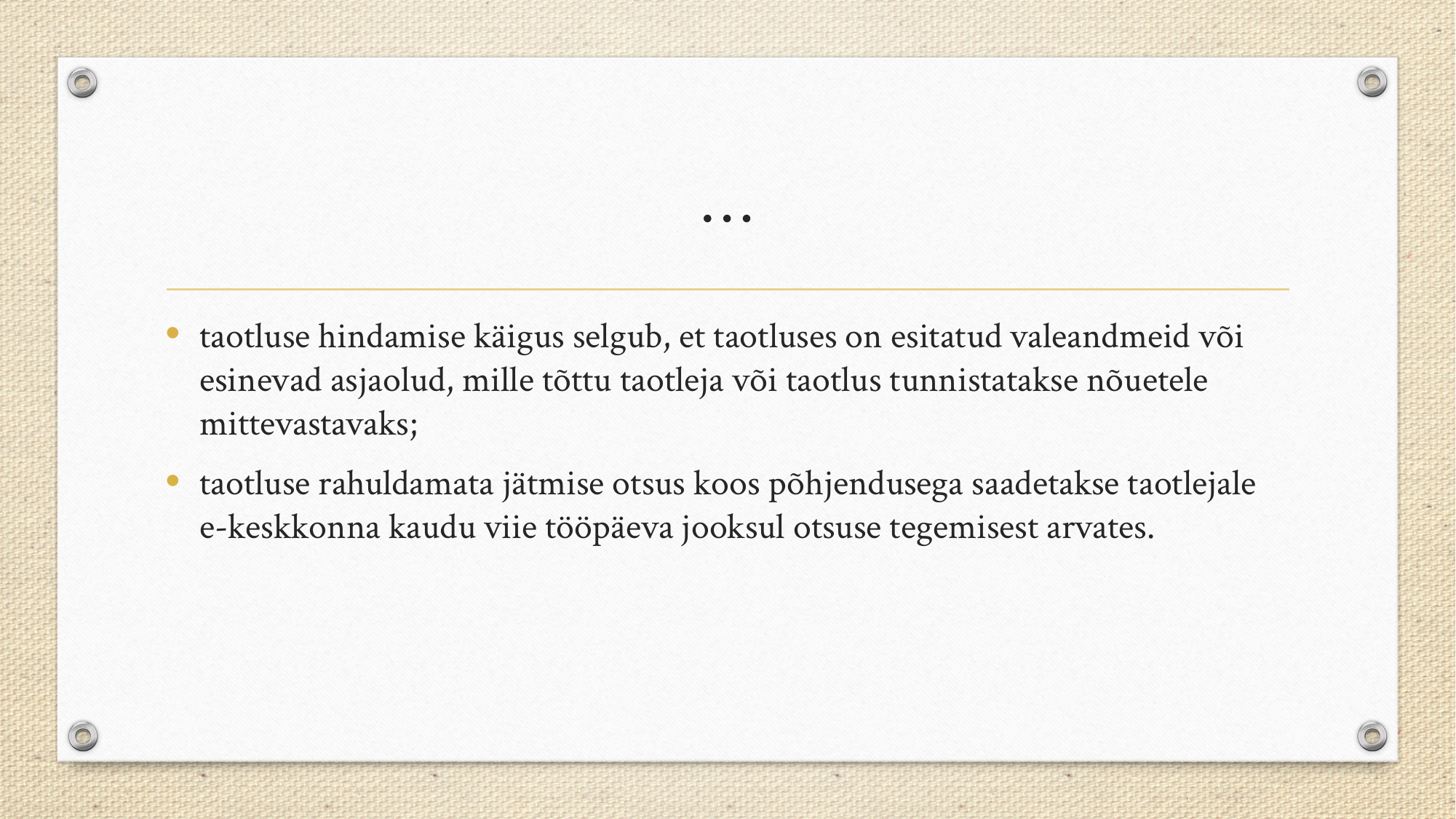

# …
taotluse hindamise käigus selgub, et taotluses on esitatud valeandmeid või esinevad asjaolud, mille tõttu taotleja või taotlus tunnistatakse nõuetele mittevastavaks;
taotluse rahuldamata jätmise otsus koos põhjendusega saadetakse taotlejale  e-keskkonna kaudu viie tööpäeva jooksul otsuse tegemisest arvates.